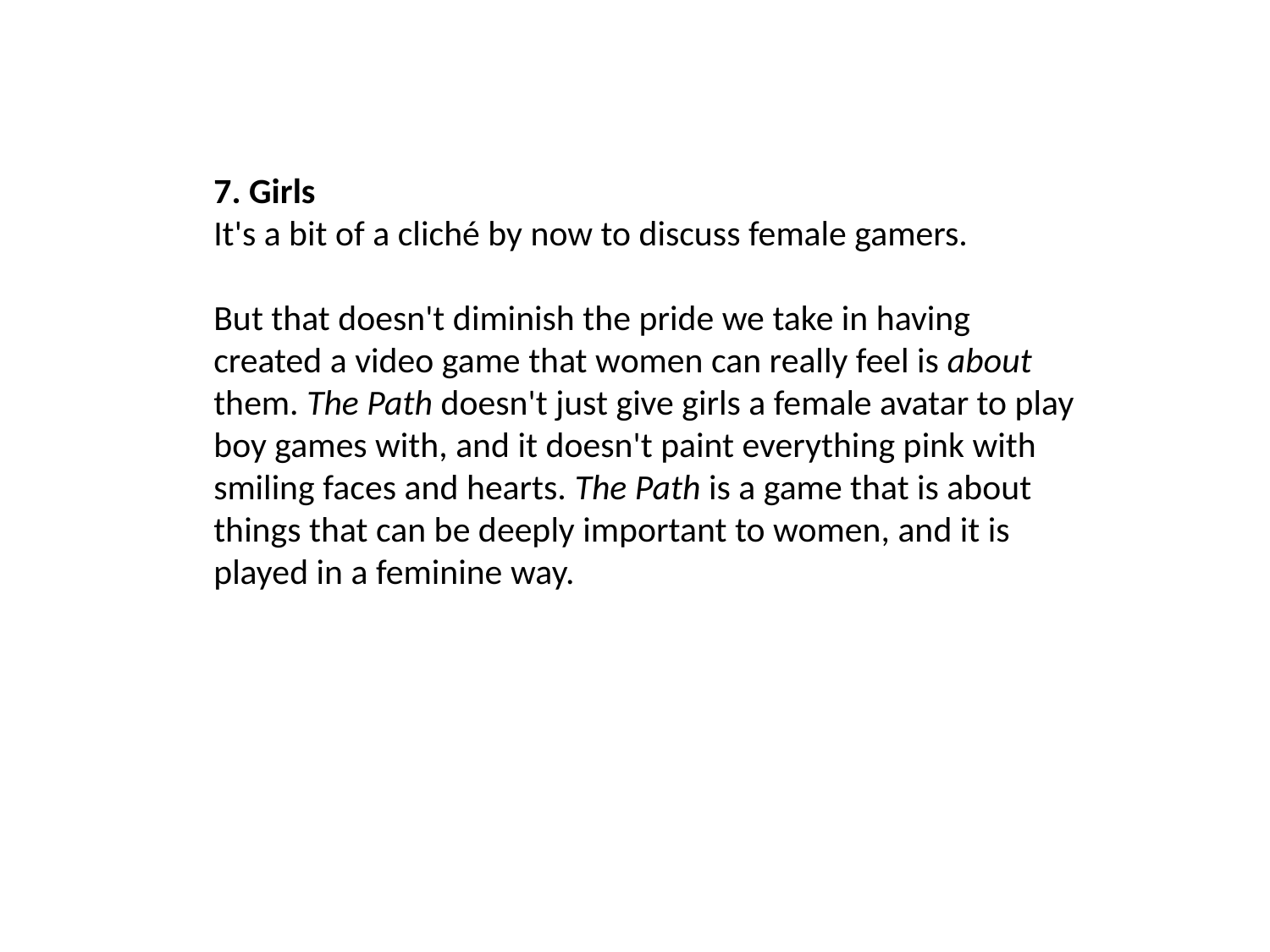

7. Girls
It's a bit of a cliché by now to discuss female gamers.

But that doesn't diminish the pride we take in having created a video game that women can really feel is about them. The Path doesn't just give girls a female avatar to play boy games with, and it doesn't paint everything pink with smiling faces and hearts. The Path is a game that is about things that can be deeply important to women, and it is played in a feminine way.